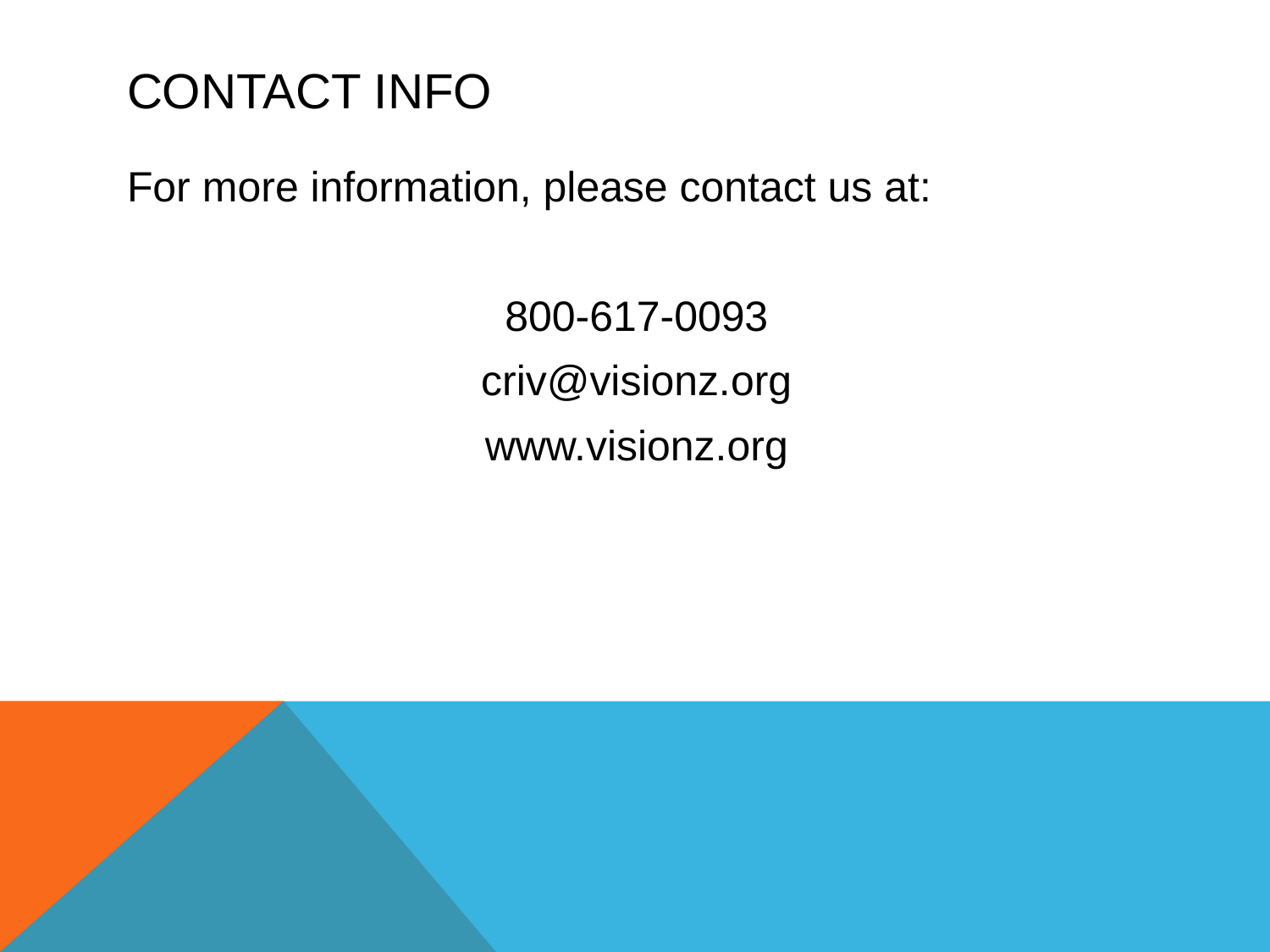

# Contact info
For more information, please contact us at:

800-617-0093
criv@visionz.org
www.visionz.org